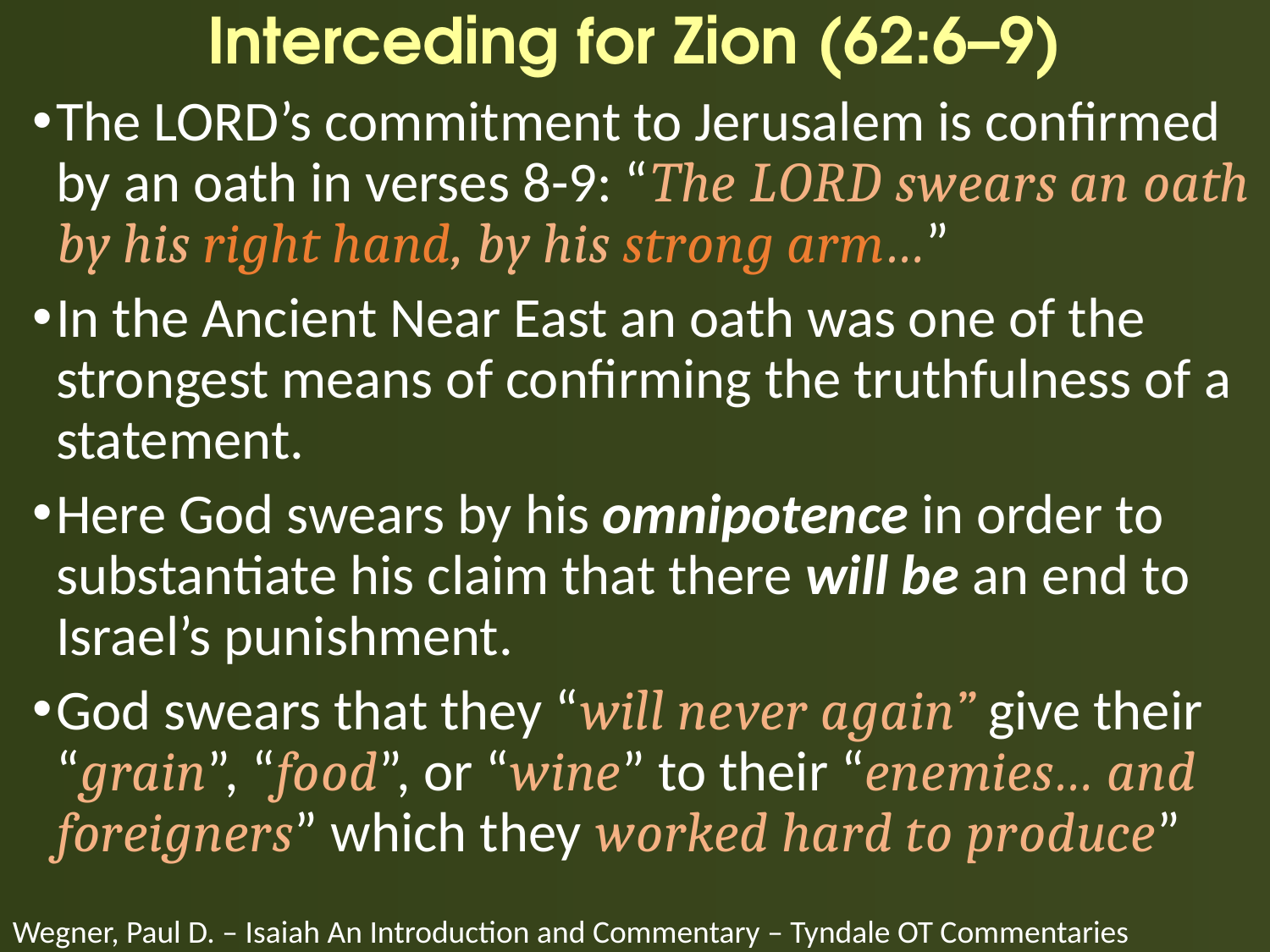

# Interceding for Zion (62:6–9)
The LORD’s commitment to Jerusalem is confirmed by an oath in verses 8-9: “The LORD swears an oath by his right hand, by his strong arm…”
In the Ancient Near East an oath was one of the strongest means of confirming the truthfulness of a statement.
Here God swears by his omnipotence in order to substantiate his claim that there will be an end to Israel’s punishment.
God swears that they “will never again” give their “grain”, “food”, or “wine” to their “enemies… and foreigners” which they worked hard to produce”

Wegner, Paul D. – Isaiah An Introduction and Commentary – Tyndale OT Commentaries